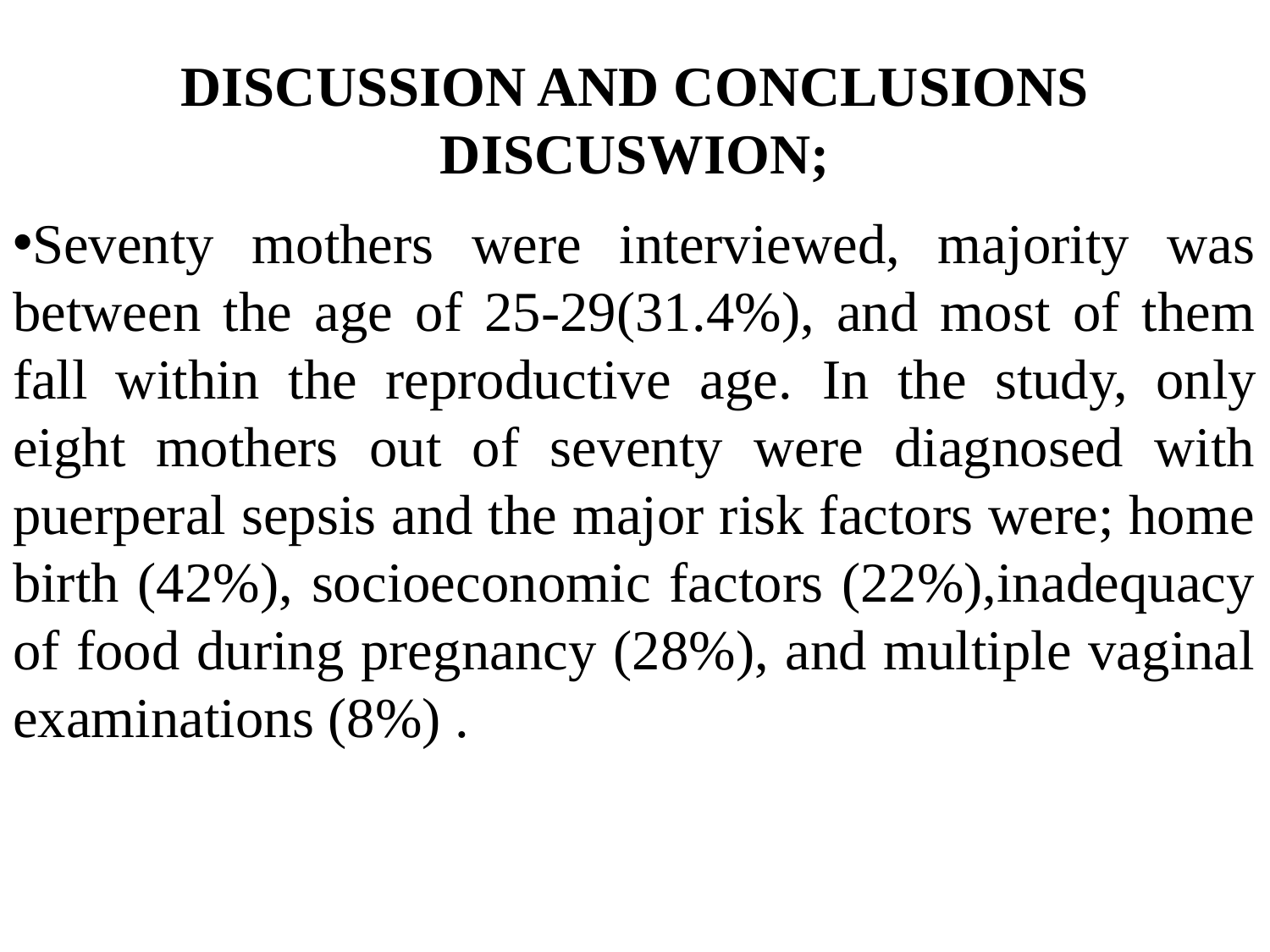

# DISCUSSION AND CONCLUSIONS DISCUSWION;
Seventy mothers were interviewed, majority was between the age of 25-29(31.4%), and most of them fall within the reproductive age. In the study, only eight mothers out of seventy were diagnosed with puerperal sepsis and the major risk factors were; home birth (42%), socioeconomic factors (22%),inadequacy of food during pregnancy (28%), and multiple vaginal examinations (8%) .